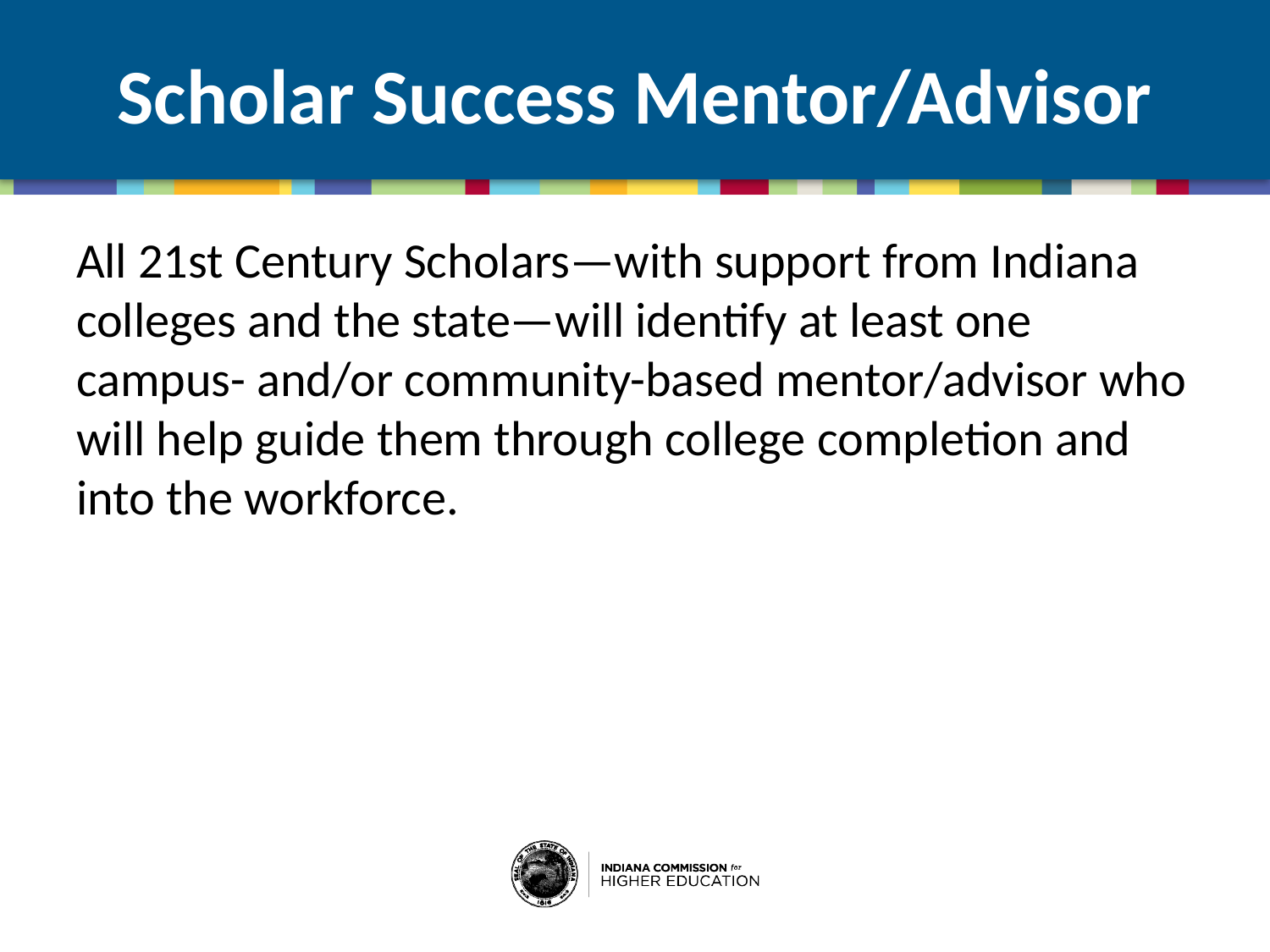

# Scholar Success Mentor/Advisor
All 21st Century Scholars—with support from Indiana colleges and the state—will identify at least one campus- and/or community-based mentor/advisor who will help guide them through college completion and into the workforce.